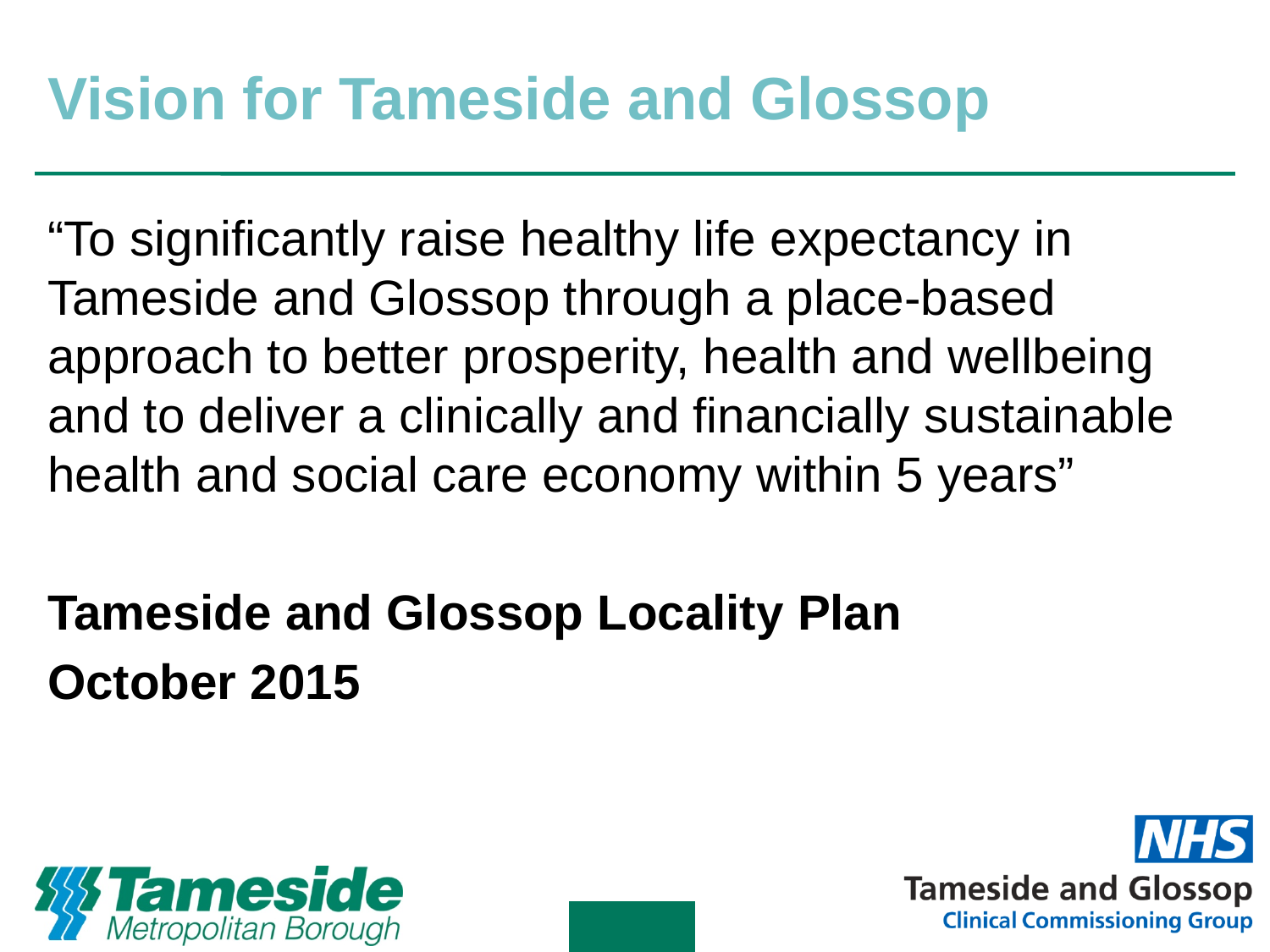

# Vision for Tameside and Glossop
“To significantly raise healthy life expectancy in Tameside and Glossop through a place-based approach to better prosperity, health and wellbeing and to deliver a clinically and financially sustainable health and social care economy within 5 years”

Tameside and Glossop Locality Plan
October 2015